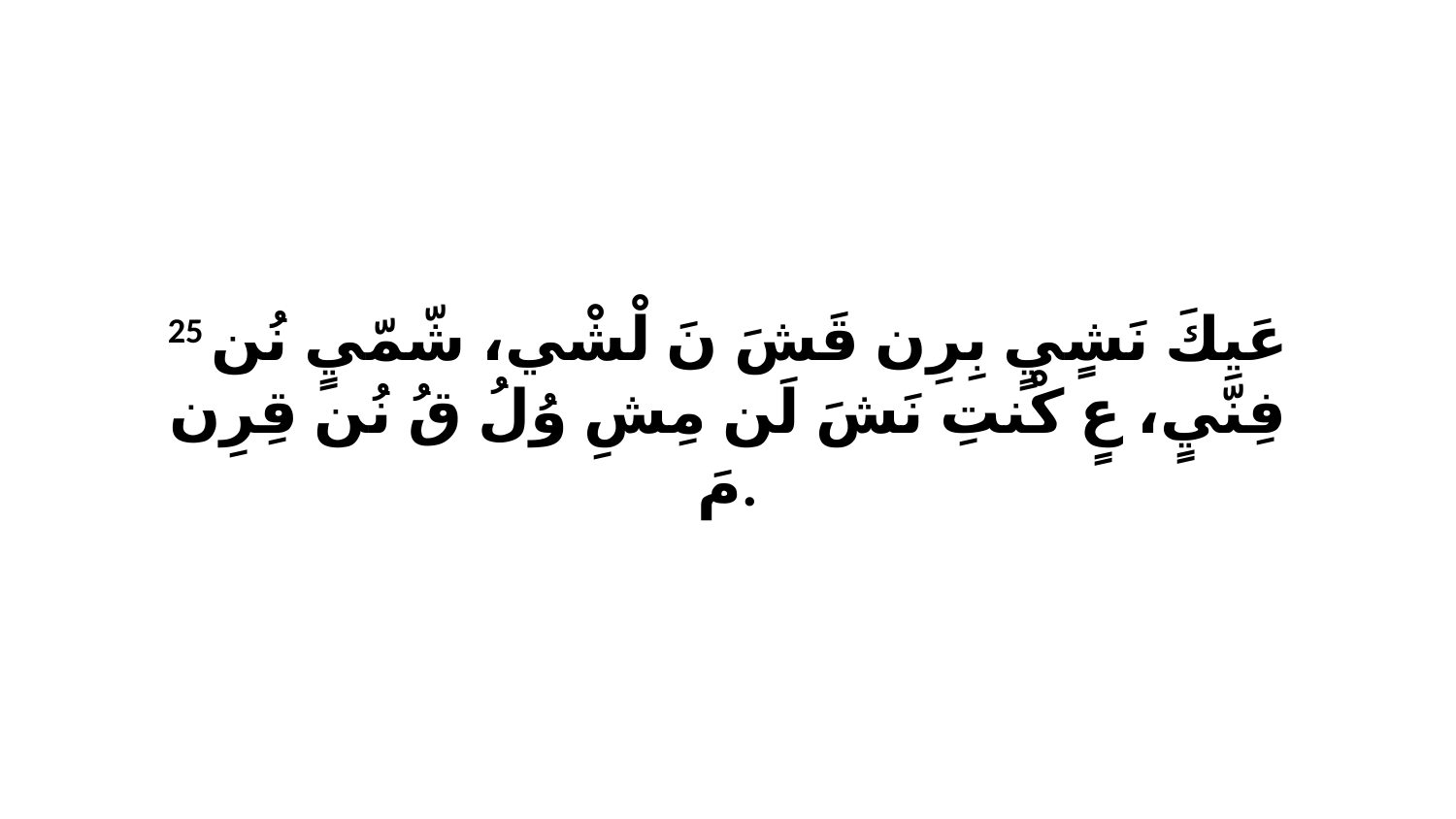

25 عَيِكَ نَشٍيٍ بِرِن قَشَ نَ لْشْي، شّمّيٍ نُن فِنّيٍ، عٍ كْنتِ نَشَ لَن مِشِ وُلُ قُ نُن قِرِن مَ.